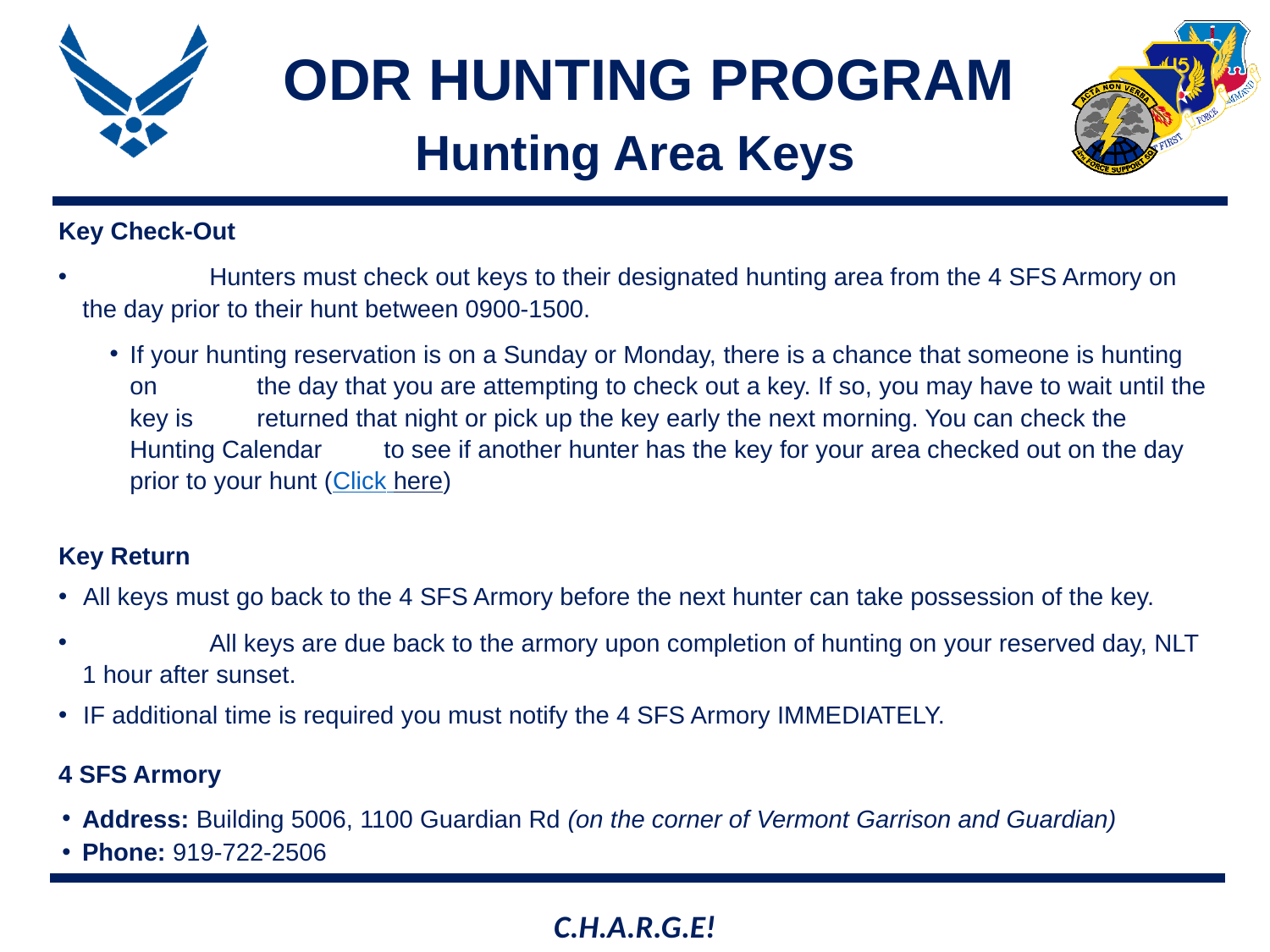

# ODR HUNTING PROGRAM
Hunting Area Keys
Key Check-Out
	Hunters must check out keys to their designated hunting area from the 4 SFS Armory on the day prior to their hunt between 0900-1500.
If your hunting reservation is on a Sunday or Monday, there is a chance that someone is hunting on 	the day that you are attempting to check out a key. If so, you may have to wait until the key is 	returned that night or pick up the key early the next morning. You can check the Hunting Calendar 	to see if another hunter has the key for your area checked out on the day prior to your hunt (Click here)

Key Return
All keys must go back to the 4 SFS Armory before the next hunter can take possession of the key.
	All keys are due back to the armory upon completion of hunting on your reserved day, NLT 1 hour after sunset.
IF additional time is required you must notify the 4 SFS Armory IMMEDIATELY.
4 SFS Armory
Address: Building 5006, 1100 Guardian Rd (on the corner of Vermont Garrison and Guardian)
Phone: 919-722-2506
C.H.A.R.G.E!